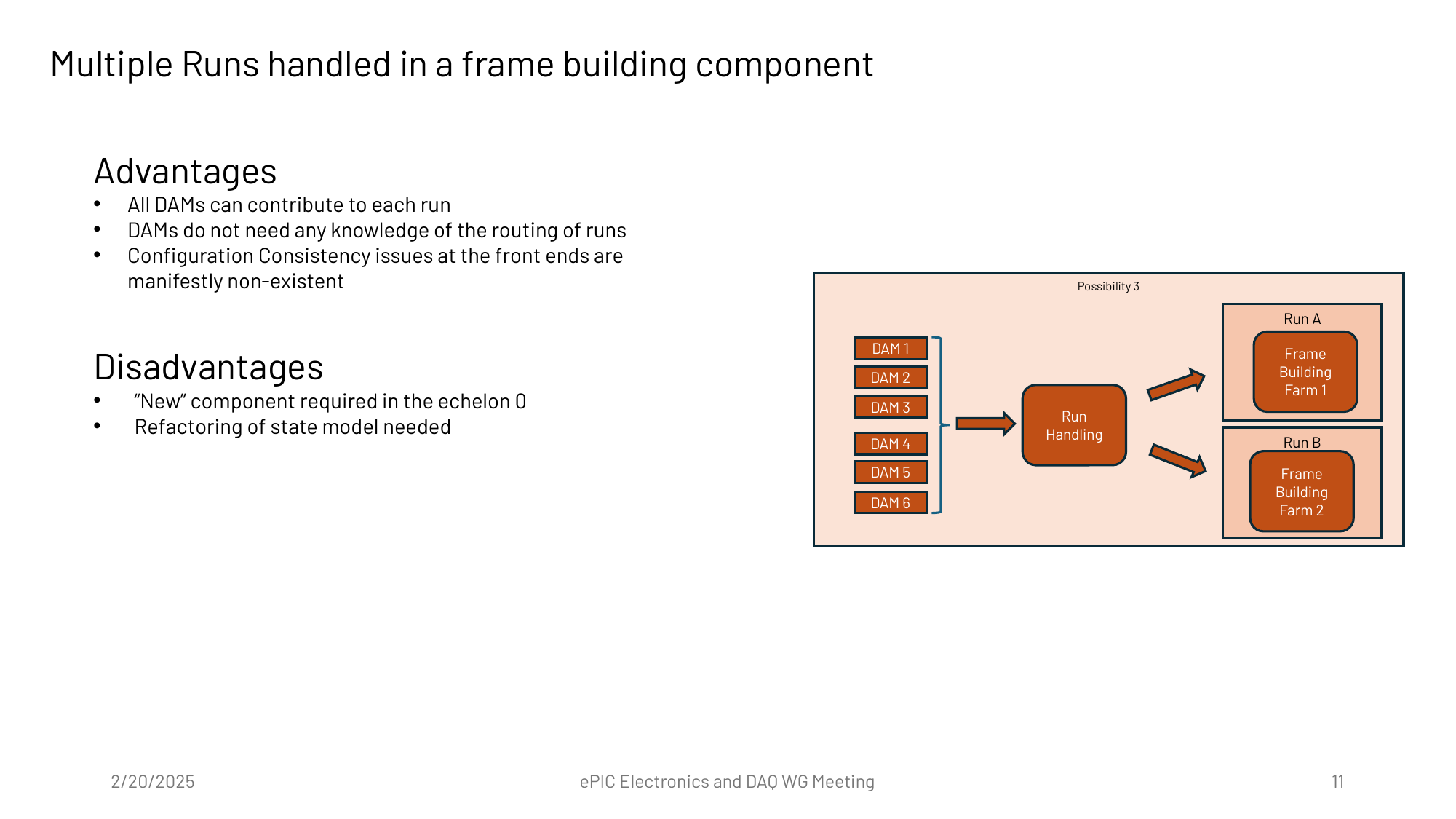

Multiple Runs handled in a frame building component

Advantages
All DAMs can contribute to each run
DAMs do not need any knowledge of the routing of runs
Configuration Consistency issues at the front ends are manifestly non-existent

Disadvantages
“New” component required in the echelon 0
Refactoring of state model needed

Possibility 3
Run A
Frame Building Farm 1

DAM 1
DAM 2

Run Handling
DAM 3

Run B
DAM 4

Frame Building Farm 2
DAM 5
DAM 6
2/20/2025
ePIC Electronics and DAQ WG Meeting
11